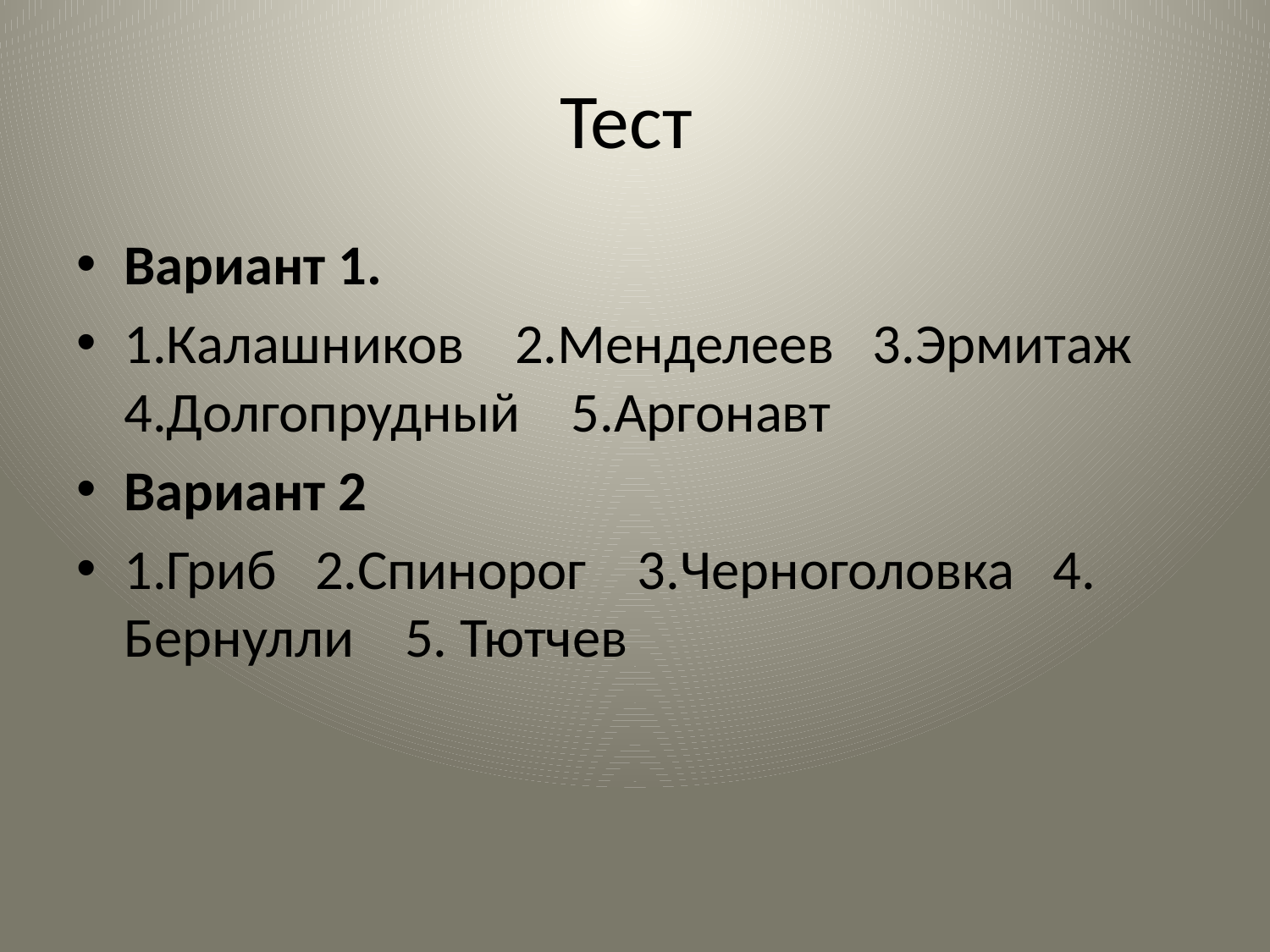

# Тест
Вариант 1.
1.Калашников    2.Менделеев   3.Эрмитаж    4.Долгопрудный    5.Аргонавт
Вариант 2
1.Гриб   2.Спинорог    3.Черноголовка   4. Бернулли    5. Тютчев